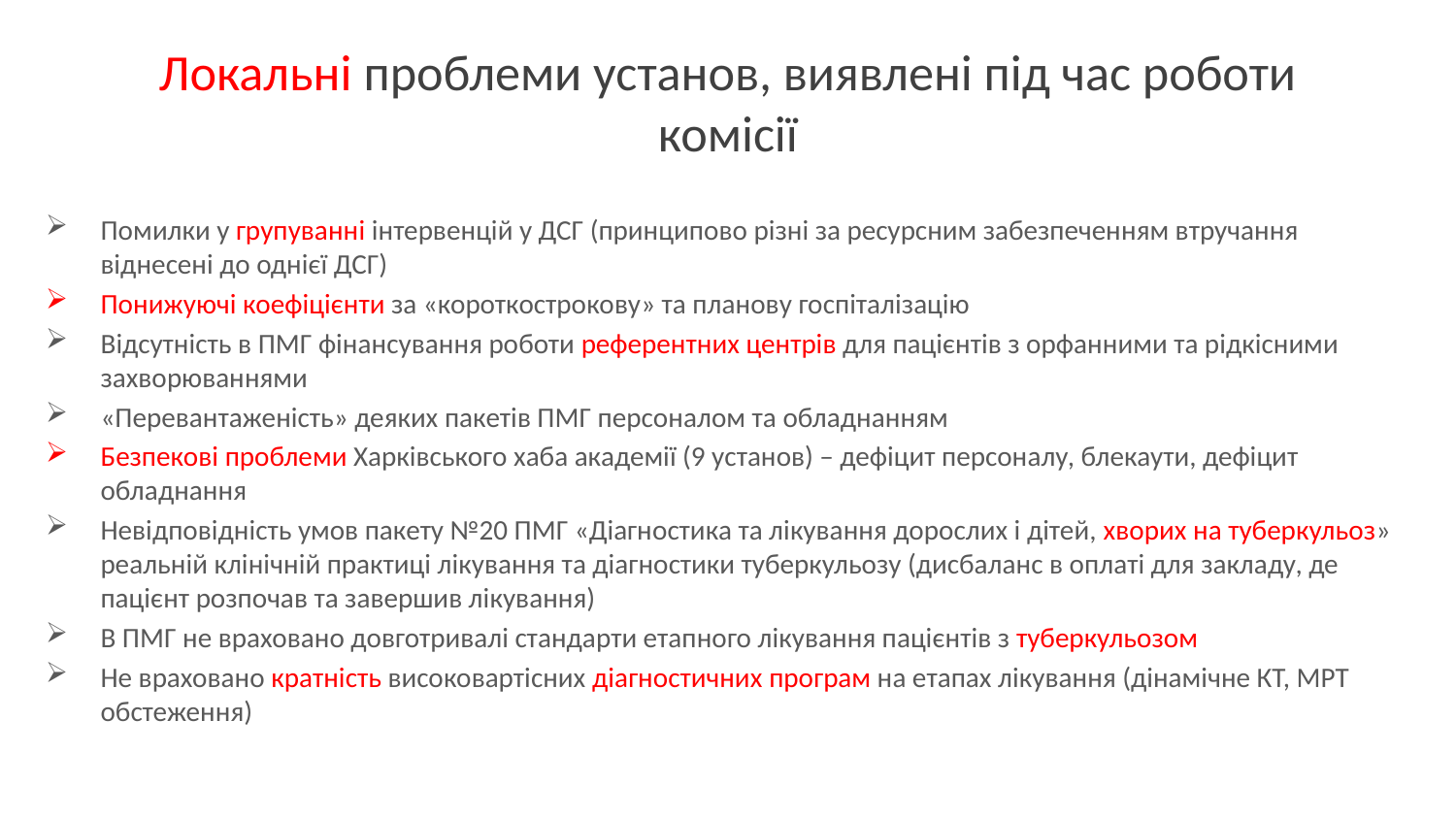

# Локальні проблеми установ, виявлені під час роботи комісії
Помилки у групуванні інтервенцій у ДСГ (принципово різні за ресурсним забезпеченням втручання віднесені до однієї ДСГ)
Понижуючі коефіцієнти за «короткострокову» та планову госпіталізацію
Відсутність в ПМГ фінансування роботи референтних центрів для пацієнтів з орфанними та рідкісними захворюваннями
«Перевантаженість» деяких пакетів ПМГ персоналом та обладнанням
Безпекові проблеми Харківського хаба академії (9 установ) – дефіцит персоналу, блекаути, дефіцит обладнання
Невідповідність умов пакету №20 ПМГ «Діагностика та лікування дорослих і дітей, хворих на туберкульоз» реальній клінічній практиці лікування та діагностики туберкульозу (дисбаланс в оплаті для закладу, де пацієнт розпочав та завершив лікування)
В ПМГ не враховано довготривалі стандарти етапного лікування пацієнтів з туберкульозом
Не враховано кратність високовартісних діагностичних програм на етапах лікування (дінамічне КТ, МРТ обстеження)